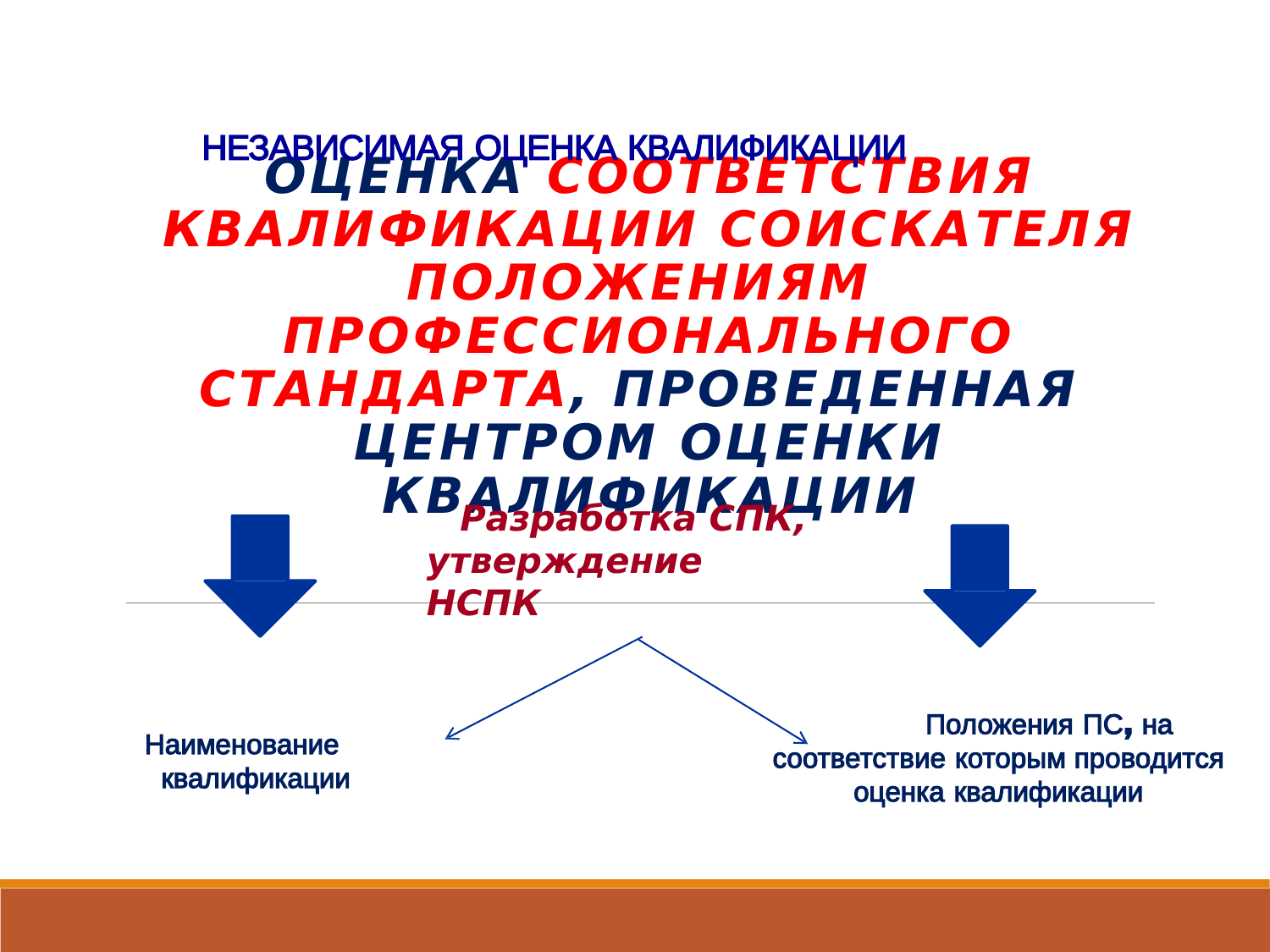

НЕЗАВИСИМАЯ ОЦЕНКА КВАЛИФИКАЦИИ
Оценка соответствия квалификации соискателя положениям  профессионального стандарта, проведенная  центром оценки квалификации
Разработка СПК,  утверждение	НСПК

Положения ПС, на  соответствие которым проводится оценка квалификации
Наименование    квалификации